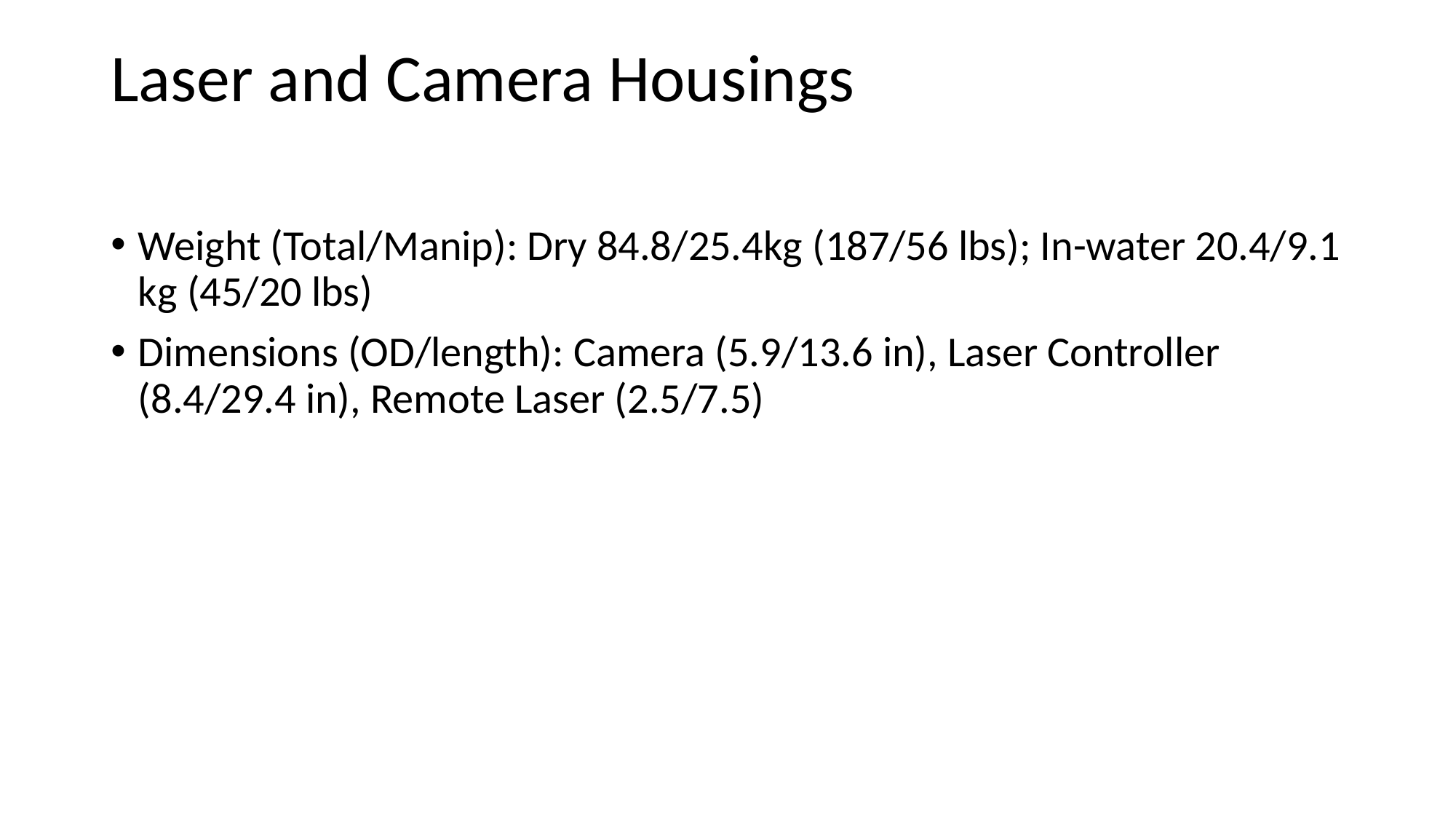

# Laser and Camera Housings
Weight (Total/Manip): Dry 84.8/25.4kg (187/56 lbs); In-water 20.4/9.1 kg (45/20 lbs)
Dimensions (OD/length): Camera (5.9/13.6 in), Laser Controller (8.4/29.4 in), Remote Laser (2.5/7.5)